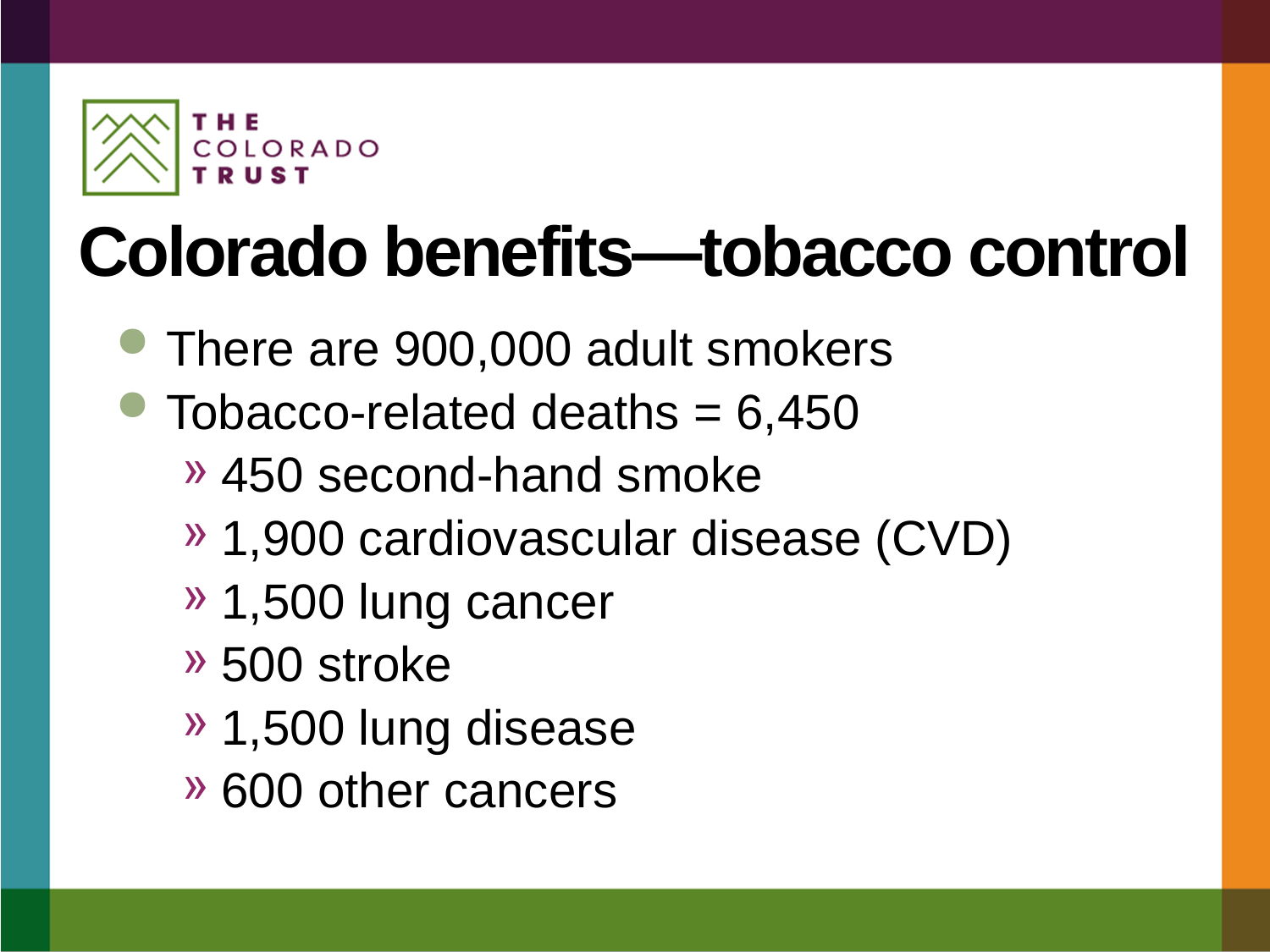

# Colorado benefits—tobacco control
There are 900,000 adult smokers
Tobacco-related deaths = 6,450
450 second-hand smoke
1,900 cardiovascular disease (CVD)
1,500 lung cancer
500 stroke
1,500 lung disease
600 other cancers